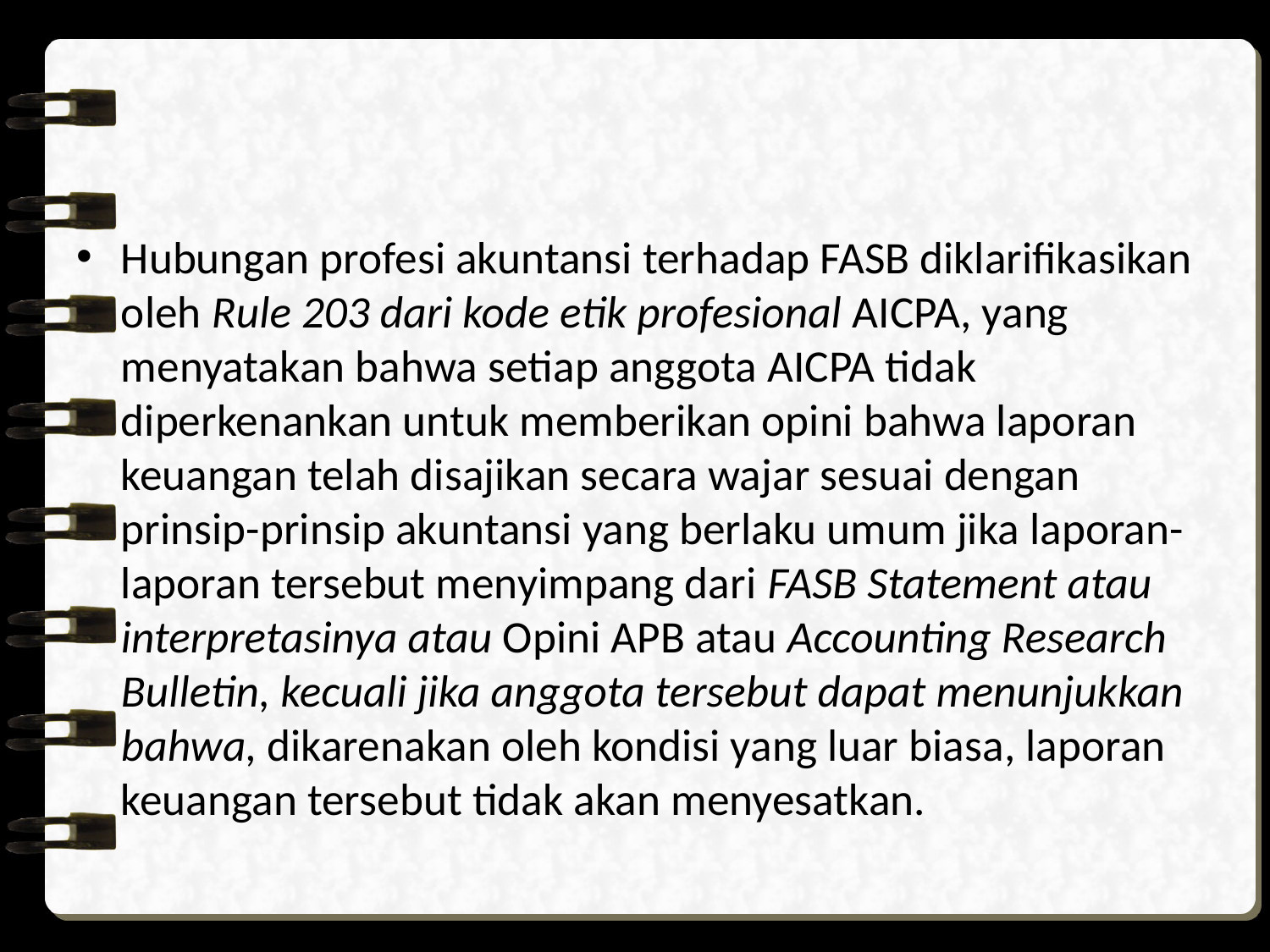

#
Hubungan profesi akuntansi terhadap FASB diklarifikasikan oleh Rule 203 dari kode etik profesional AICPA, yang menyatakan bahwa setiap anggota AICPA tidak diperkenankan untuk memberikan opini bahwa laporan keuangan telah disajikan secara wajar sesuai dengan prinsip-prinsip akuntansi yang berlaku umum jika laporan-laporan tersebut menyimpang dari FASB Statement atau interpretasinya atau Opini APB atau Accounting Research Bulletin, kecuali jika anggota tersebut dapat menunjukkan bahwa, dikarenakan oleh kondisi yang luar biasa, laporan keuangan tersebut tidak akan menyesatkan.